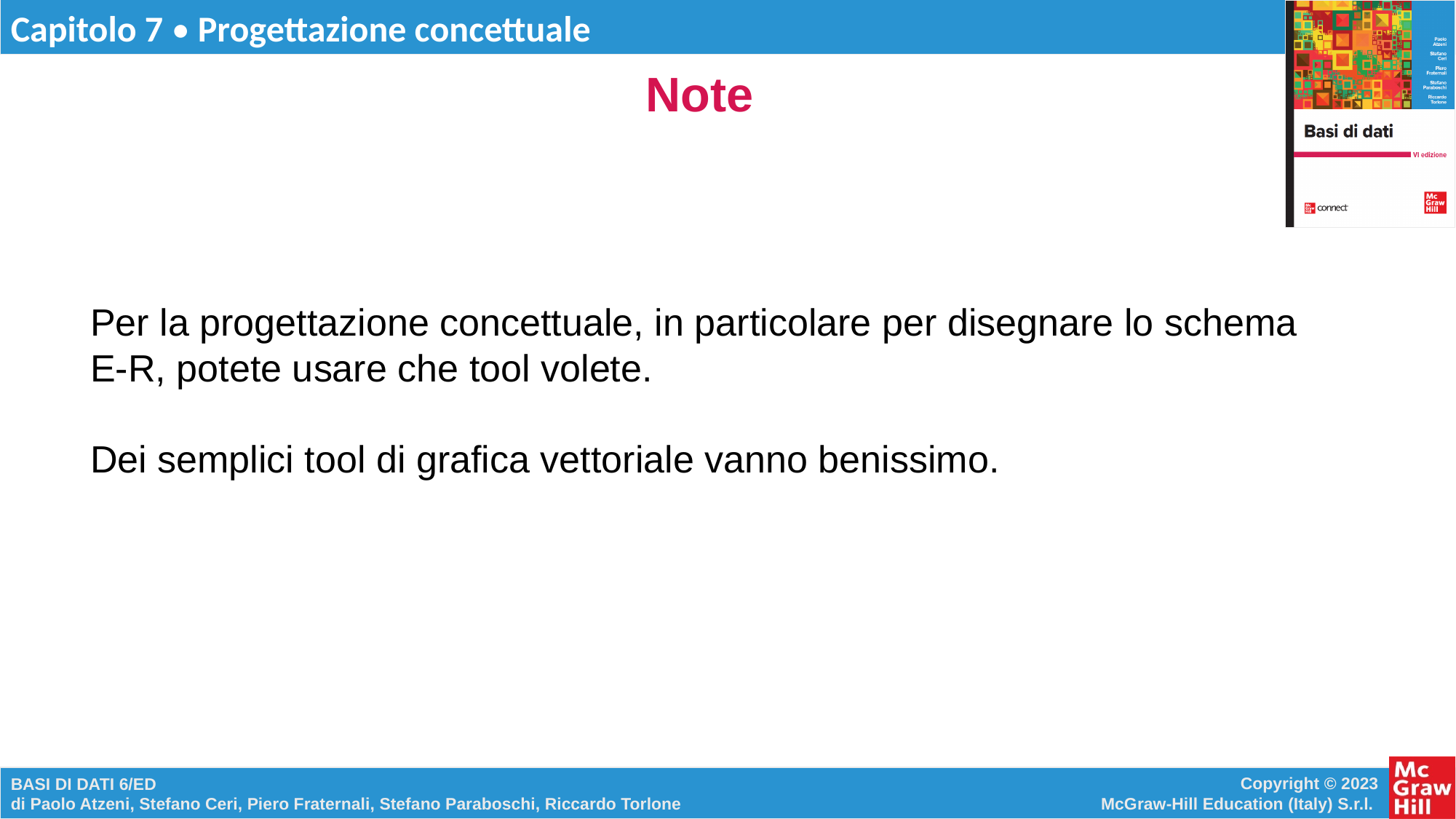

Note
Per la progettazione concettuale, in particolare per disegnare lo schema E-R, potete usare che tool volete.

Dei semplici tool di grafica vettoriale vanno benissimo.